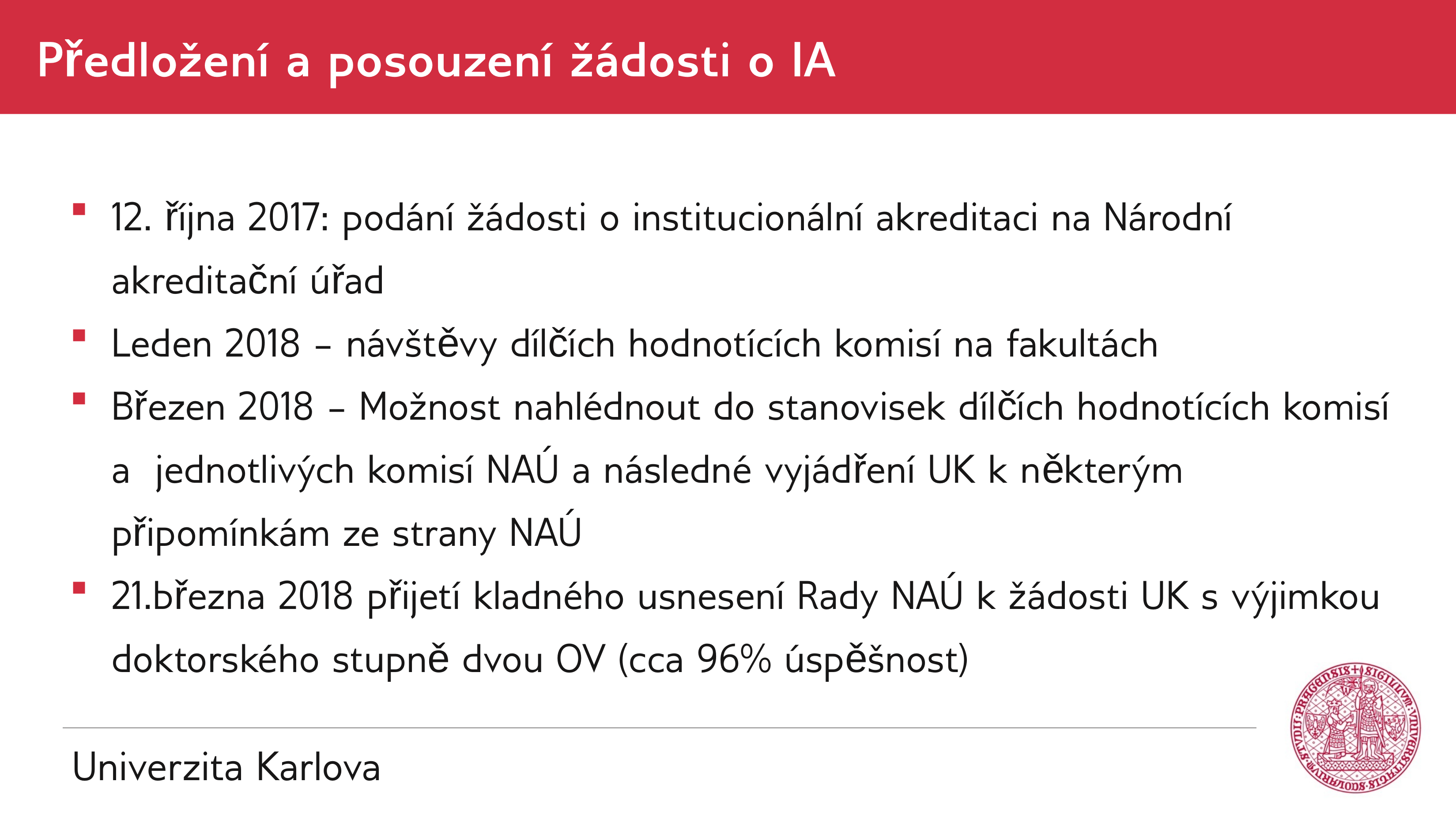

Předložení a posouzení žádosti o IA
12. října 2017: podání žádosti o institucionální akreditaci na Národní akreditační úřad
Leden 2018 – návštěvy dílčích hodnotících komisí na fakultách
Březen 2018 – Možnost nahlédnout do stanovisek dílčích hodnotících komisí a  jednotlivých komisí NAÚ a následné vyjádření UK k některým připomínkám ze strany NAÚ
21.března 2018 přijetí kladného usnesení Rady NAÚ k žádosti UK s výjimkou doktorského stupně dvou OV (cca 96% úspěšnost)

Univerzita Karlova